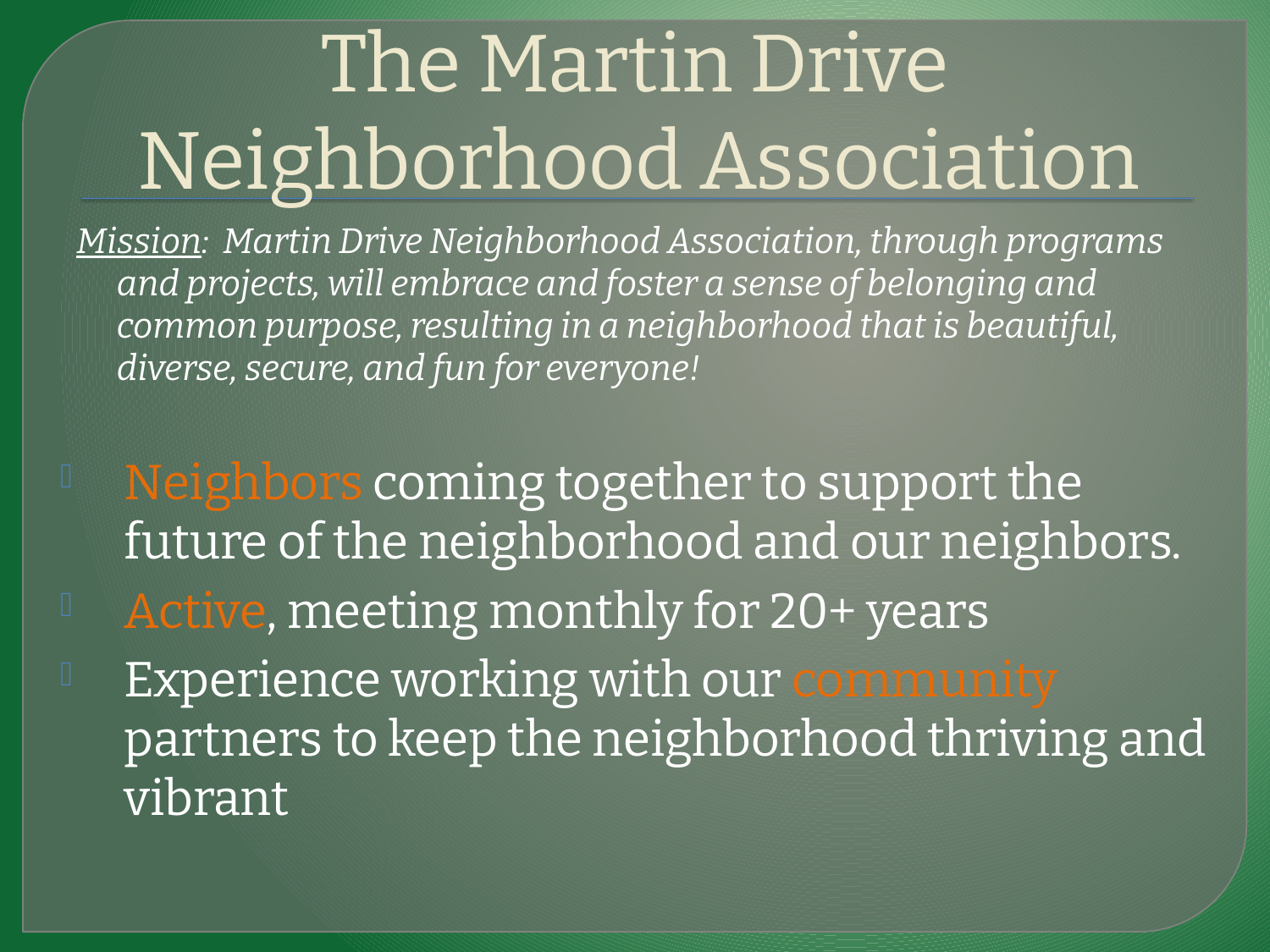

# The Martin Drive Neighborhood Association
Mission:  Martin Drive Neighborhood Association, through programs and projects, will embrace and foster a sense of belonging and common purpose, resulting in a neighborhood that is beautiful, diverse, secure, and fun for everyone!
Neighbors coming together to support the future of the neighborhood and our neighbors.
Active, meeting monthly for 20+ years
Experience working with our community partners to keep the neighborhood thriving and vibrant